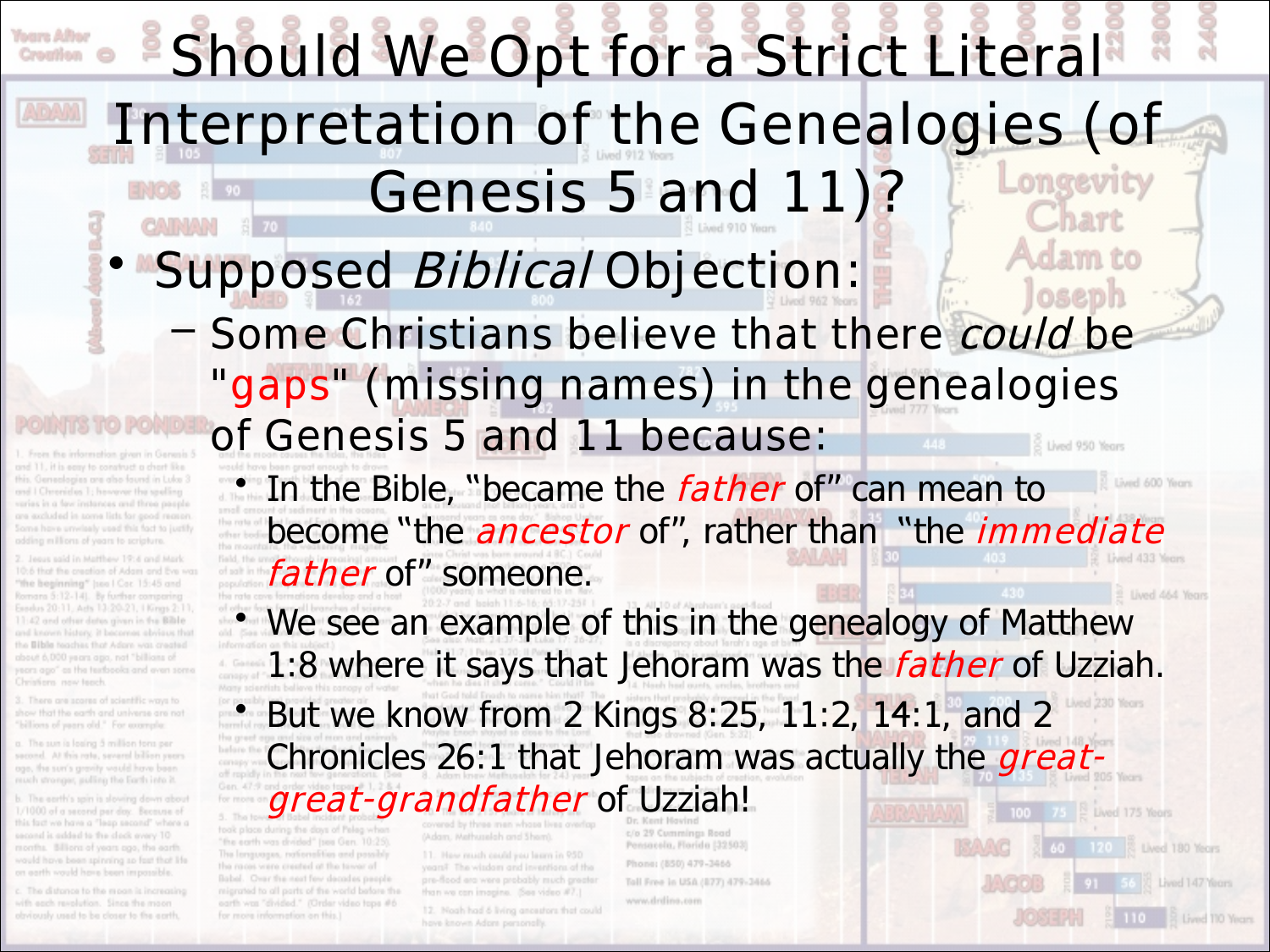

# Should We Opt for a Strict Literal Interpretation of the Genealogies (of Genesis 5 and 11)?
Supposed Biblical Objection:
Some Christians believe that there could be "gaps" (missing names) in the genealogies of Genesis 5 and 11 because:
In the Bible, “became the father of” can mean to become “the ancestor of”, rather than  “the immediate father of” someone.
We see an example of this in the genealogy of Matthew 1:8 where it says that Jehoram was the father of Uzziah.
But we know from 2 Kings 8:25, 11:2, 14:1, and 2 Chronicles 26:1 that Jehoram was actually the great-great-grandfather of Uzziah!